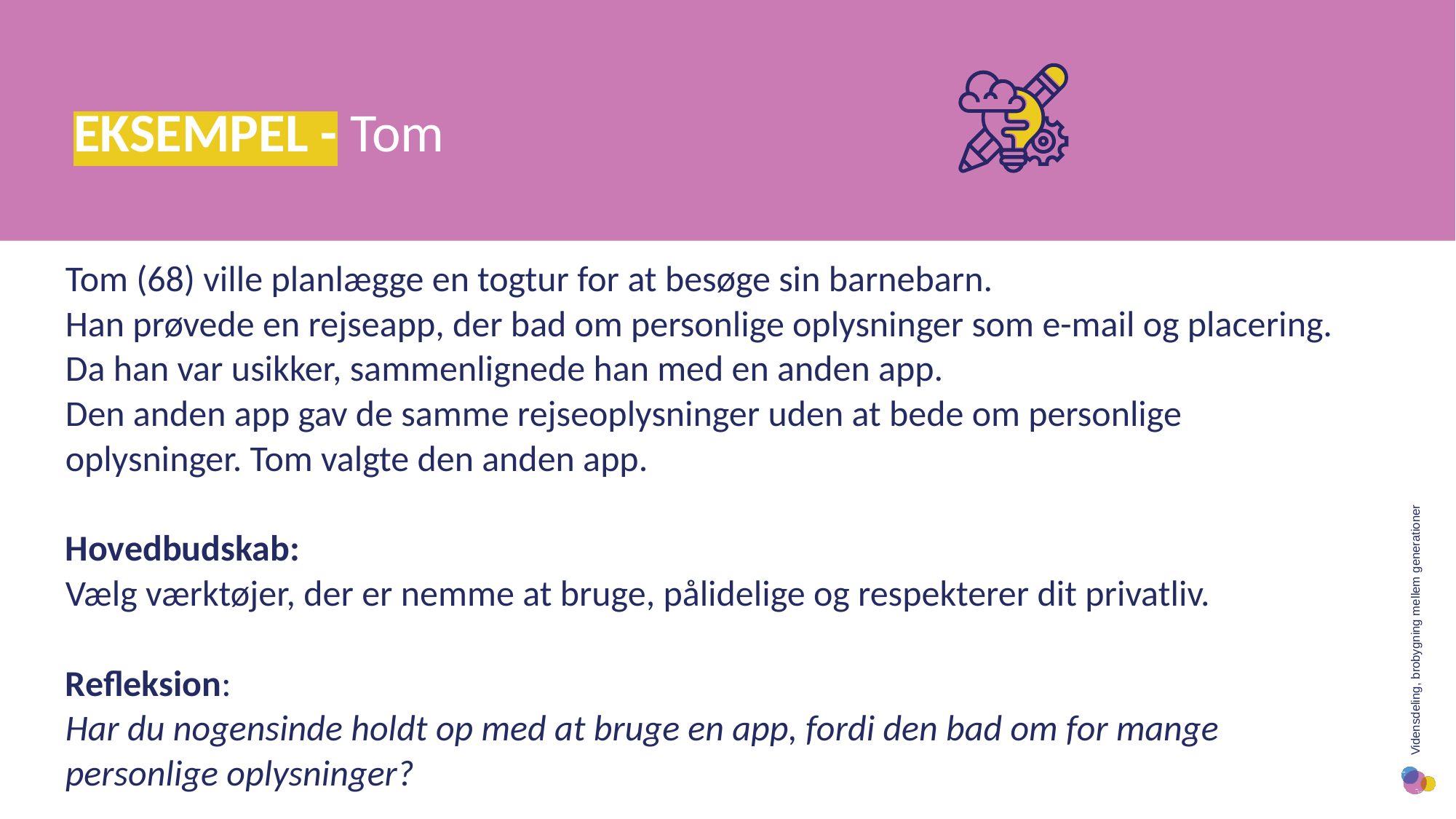

EKSEMPEL - Tom

Tom (68) ville planlægge en togtur for at besøge sin barnebarn.
Han prøvede en rejseapp, der bad om personlige oplysninger som e-mail og placering.
Da han var usikker, sammenlignede han med en anden app.
Den anden app gav de samme rejseoplysninger uden at bede om personlige
oplysninger. Tom valgte den anden app.

Hovedbudskab:
Vælg værktøjer, der er nemme at bruge, pålidelige og respekterer dit privatliv.

Refleksion:
Har du nogensinde holdt op med at bruge en app, fordi den bad om for mange
personlige oplysninger?